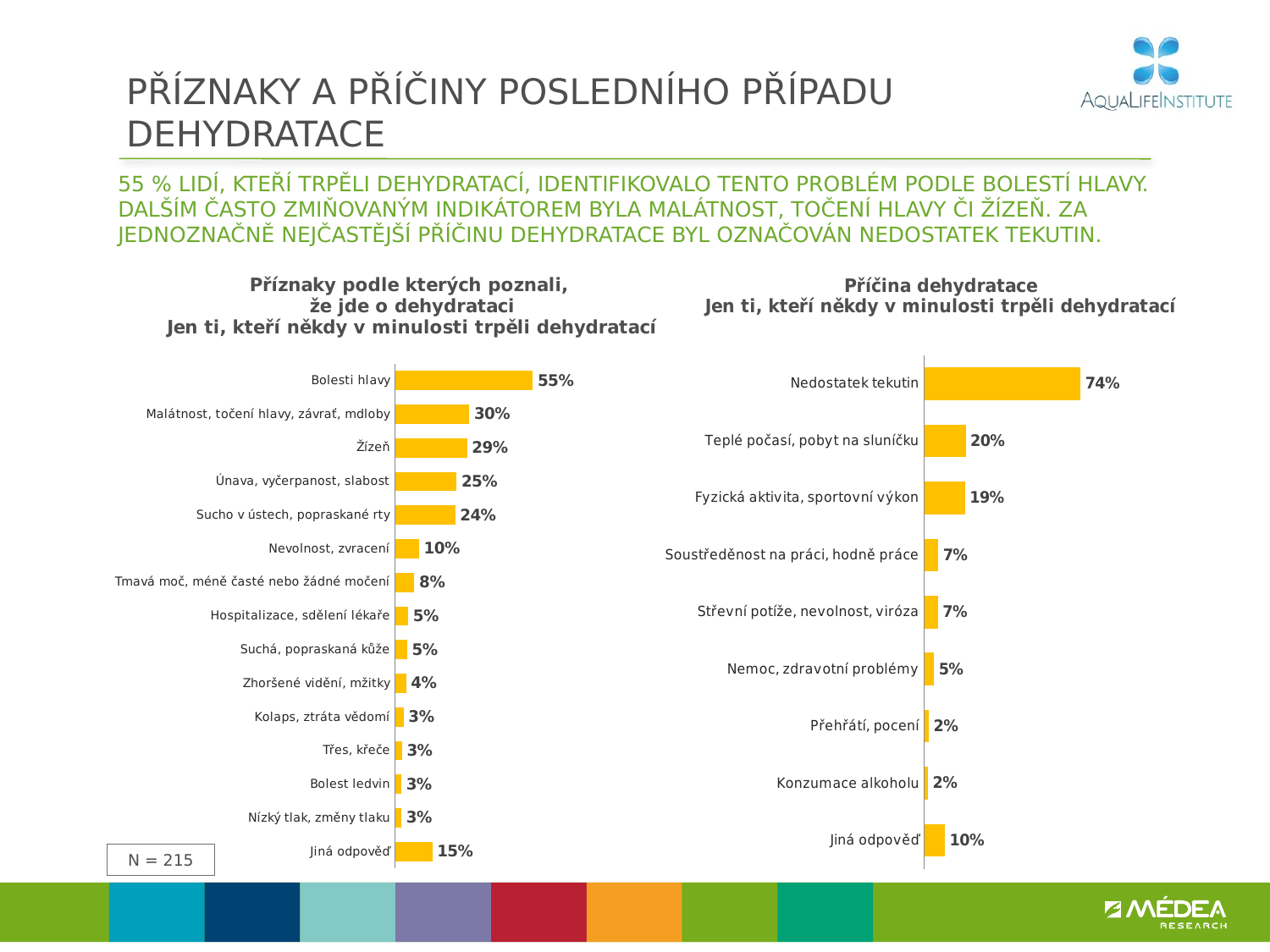

# PŘÍZNAKY A PŘÍČINY POSLEDNÍHO PŘÍPADU DEHYDRATACE
55 % lidí, kteří trpěli dehydratací, identifikovalo tento problém podle bolestí hlavy. Dalším často zmiňovaným indikátorem byla malátnost, točení hlavy či žízeň. Za jednoznačně nejčastější příčinu dehydratace byl označován nedostatek tekutin.

### Chart: Příznaky podle kterých poznali, že jde o dehydrataci
Jen ti, kteří někdy v minulosti trpěli dehydratací

| Category | Sloupec3 |
|---|---|
| Bolesti hlavy | 0.5495311378209071 |
| Malátnost, točení hlavy, závrať, mdloby | 0.2955908510273538 |
| Žízeň | 0.2872871893533734 |
| Únava, vyčerpanost, slabost | 0.2454643926943639 |
| Sucho v ústech, popraskané rty | 0.23952019215343578 |
| Nevolnost, zvracení | 0.09585351047640644 |
| Tmavá moč, méně časté nebo žádné močení | 0.0773858923867518 |
| Hospitalizace, sdělení lékaře | 0.05233031410048769 |
| Suchá, popraskaná kůže | 0.04844910381923951 |
| Zhoršené vidění, mžitky | 0.043991549144590254 |
| Kolaps, ztráta vědomí | 0.03453517381640634 |
| Třes, křeče | 0.02796000132751236 |
| Bolest ledvin | 0.025642765282924022 |
| Nízký tlak, změny tlaku | 0.02546039845511596 |
| Jiná odpověď | 0.14843091068465927 |

### Chart: Příčina dehydratace
Jen ti, kteří někdy v minulosti trpěli dehydratací

| Category | Sloupec3 |
|---|---|
| Nedostatek tekutin | 0.74 |
| Teplé počasí, pobyt na sluníčku | 0.196 |
| Fyzická aktivita, sportovní výkon | 0.193 |
| Soustředěnost na práci, hodně práce | 0.066 |
| Střevní potíže, nevolnost, viróza | 0.065 |
| Nemoc, zdravotní problémy | 0.046 |
| Přehřátí, pocení | 0.022 |
| Konzumace alkoholu | 0.018 |
| Jiná odpověď | 0.098 |
N = 215